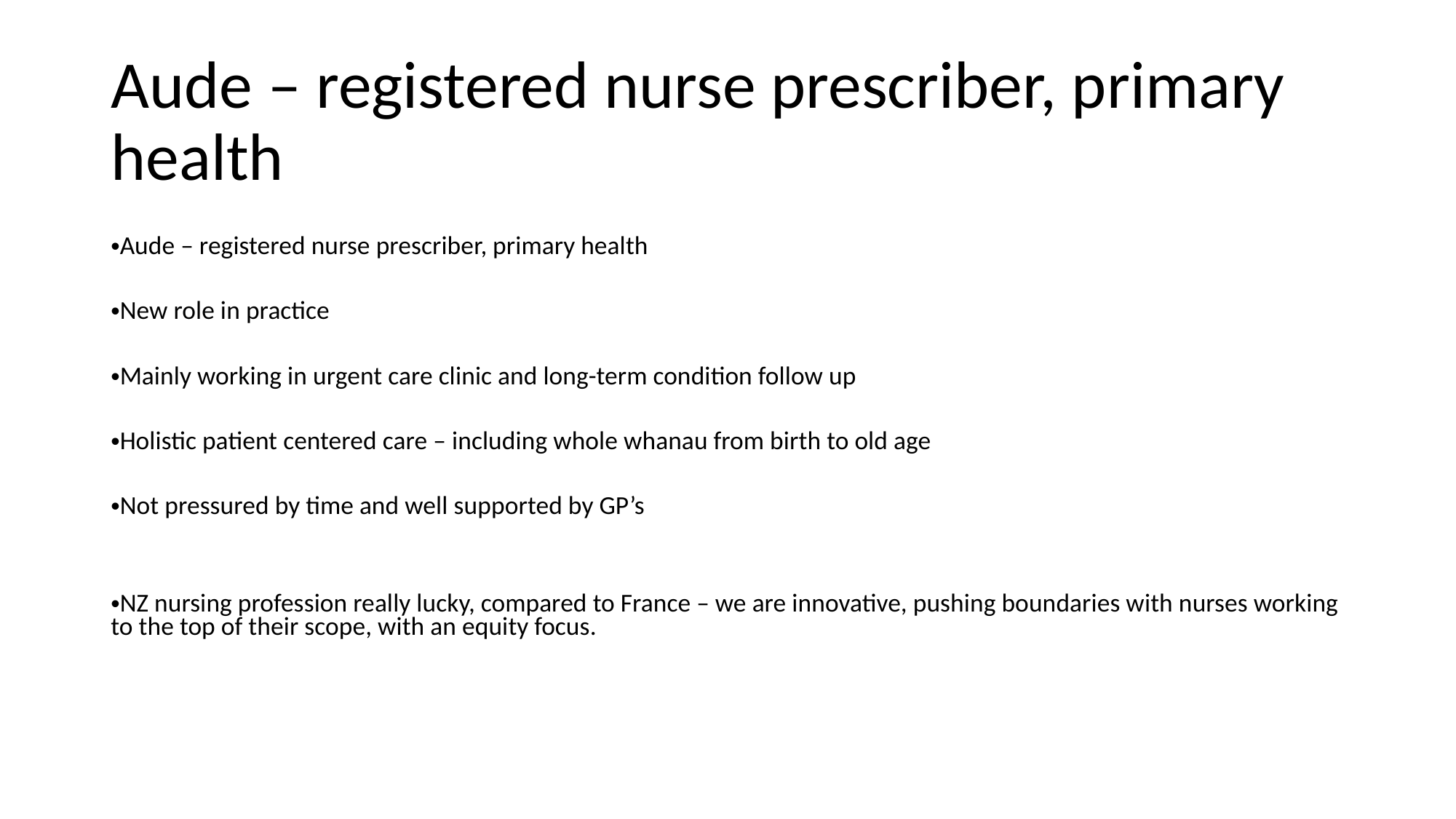

# Aude – registered nurse prescriber, primary health

Aude – registered nurse prescriber, primary health

New role in practice

Mainly working in urgent care clinic and long-term condition follow up

Holistic patient centered care – including whole whanau from birth to old age

Not pressured by time and well supported by GP’s

NZ nursing profession really lucky, compared to France – we are innovative, pushing boundaries with nurses working to the top of their scope, with an equity focus.